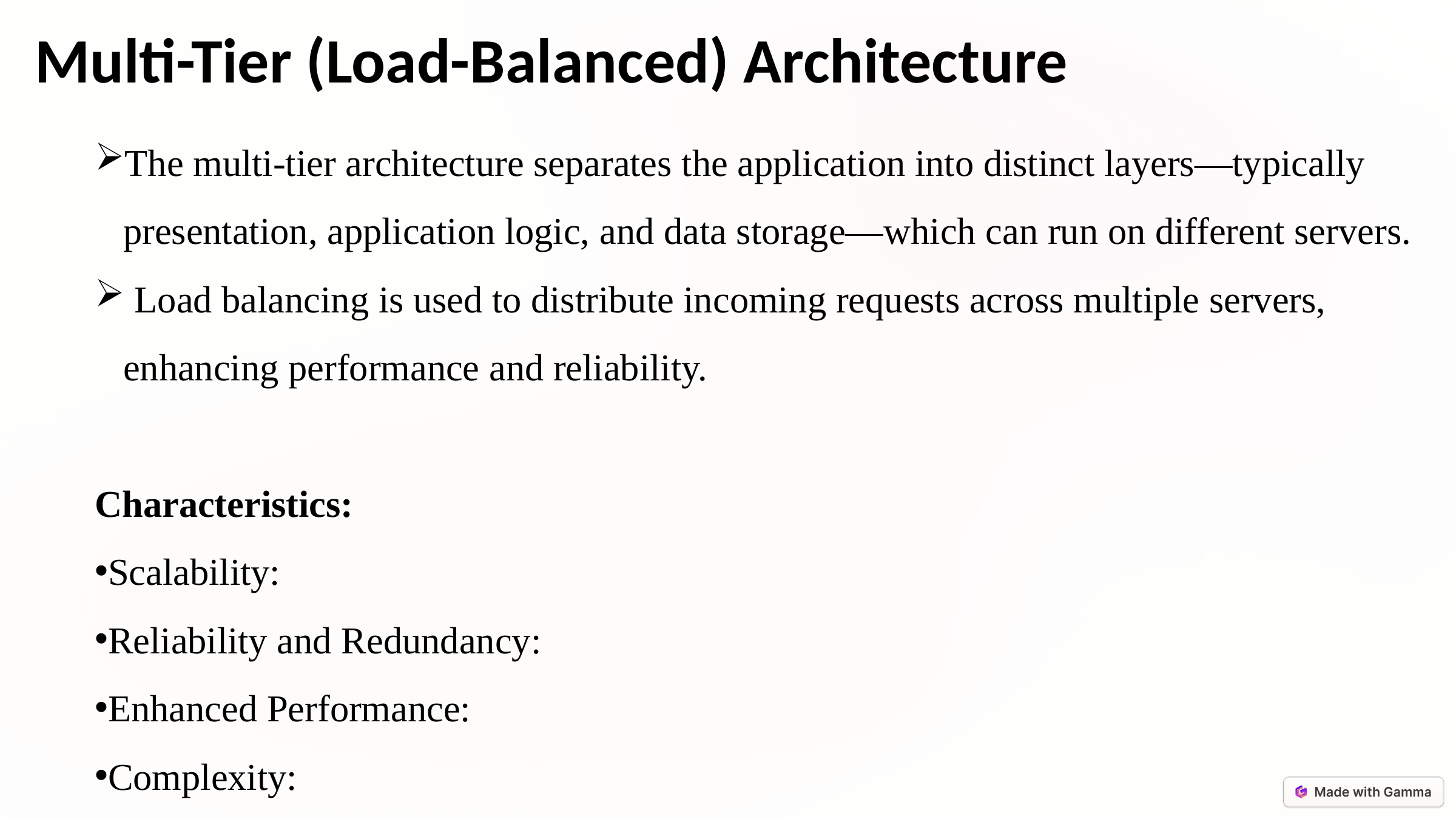

Multi-Tier (Load-Balanced) Architecture
The multi-tier architecture separates the application into distinct layers—typically presentation, application logic, and data storage—which can run on different servers.
 Load balancing is used to distribute incoming requests across multiple servers, enhancing performance and reliability.

Characteristics:
Scalability:
Reliability and Redundancy:
Enhanced Performance:
Complexity: